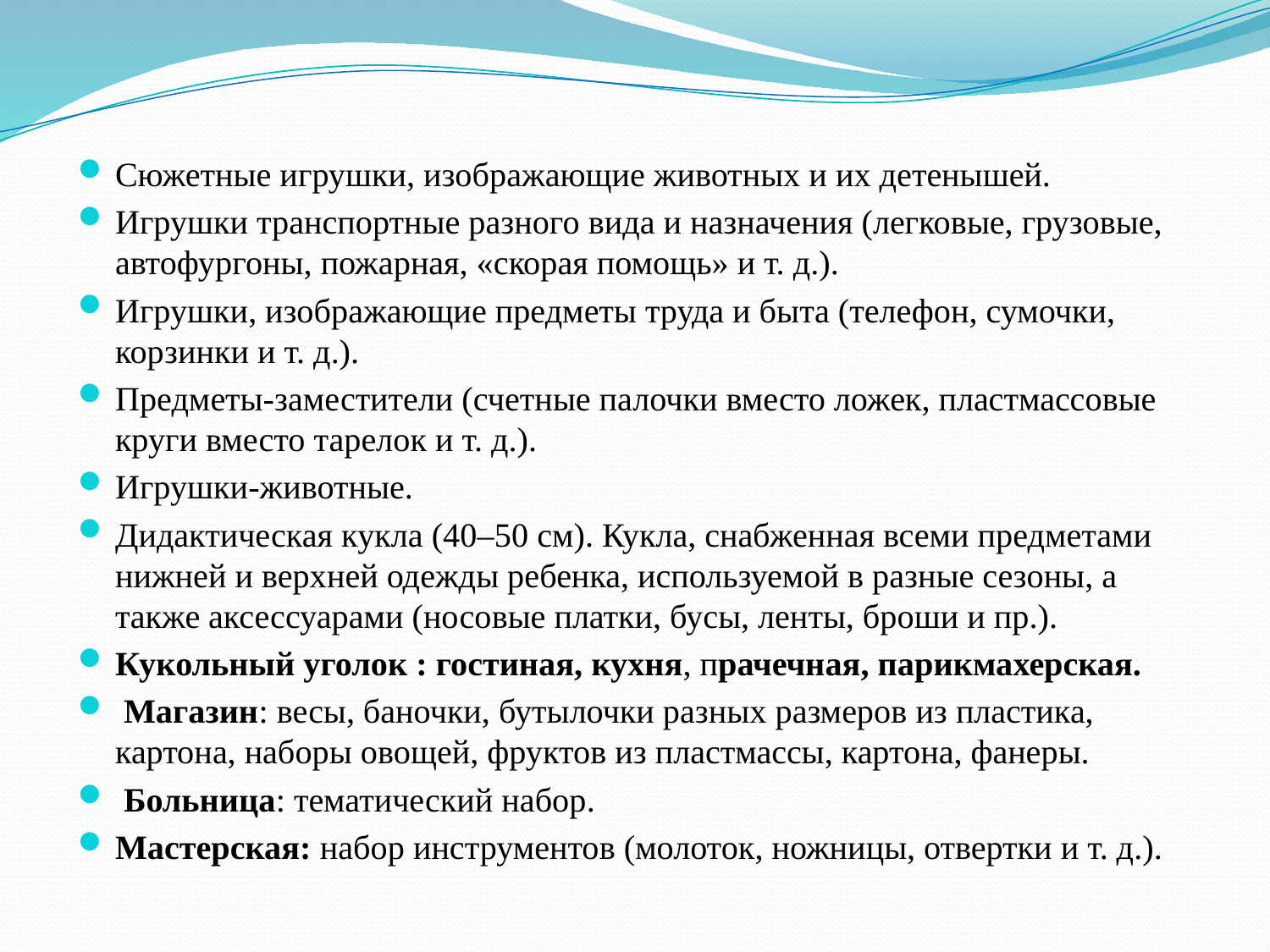

Сюжетные игрушки, изображающие животных и их детенышей.
Игрушки транспортные разного вида и назначения (легковые, грузовые, автофургоны, пожарная, «скорая помощь» и т. д.).
Игрушки, изображающие предметы труда и быта (телефон, сумочки, корзинки и т. д.).
Предметы-заместители (счетные палочки вместо ложек, пластмассовые круги вместо тарелок и т. д.).
Игрушки-животные.
Дидактическая кукла (40–50 см). Кукла, снабженная всеми предметами нижней и верхней одежды ребенка, используемой в разные сезоны, а также аксессуарами (носовые платки, бусы, ленты, броши и пр.).
Кукольный уголок : гостиная, кухня, прачечная, парикмахерская.
 Магазин: весы, баночки, бутылочки разных размеров из пластика, картона, наборы овощей, фруктов из пластмассы, картона, фанеры.
 Больница: тематический набор.
Мастерская: набор инструментов (молоток, ножницы, отвертки и т. д.).